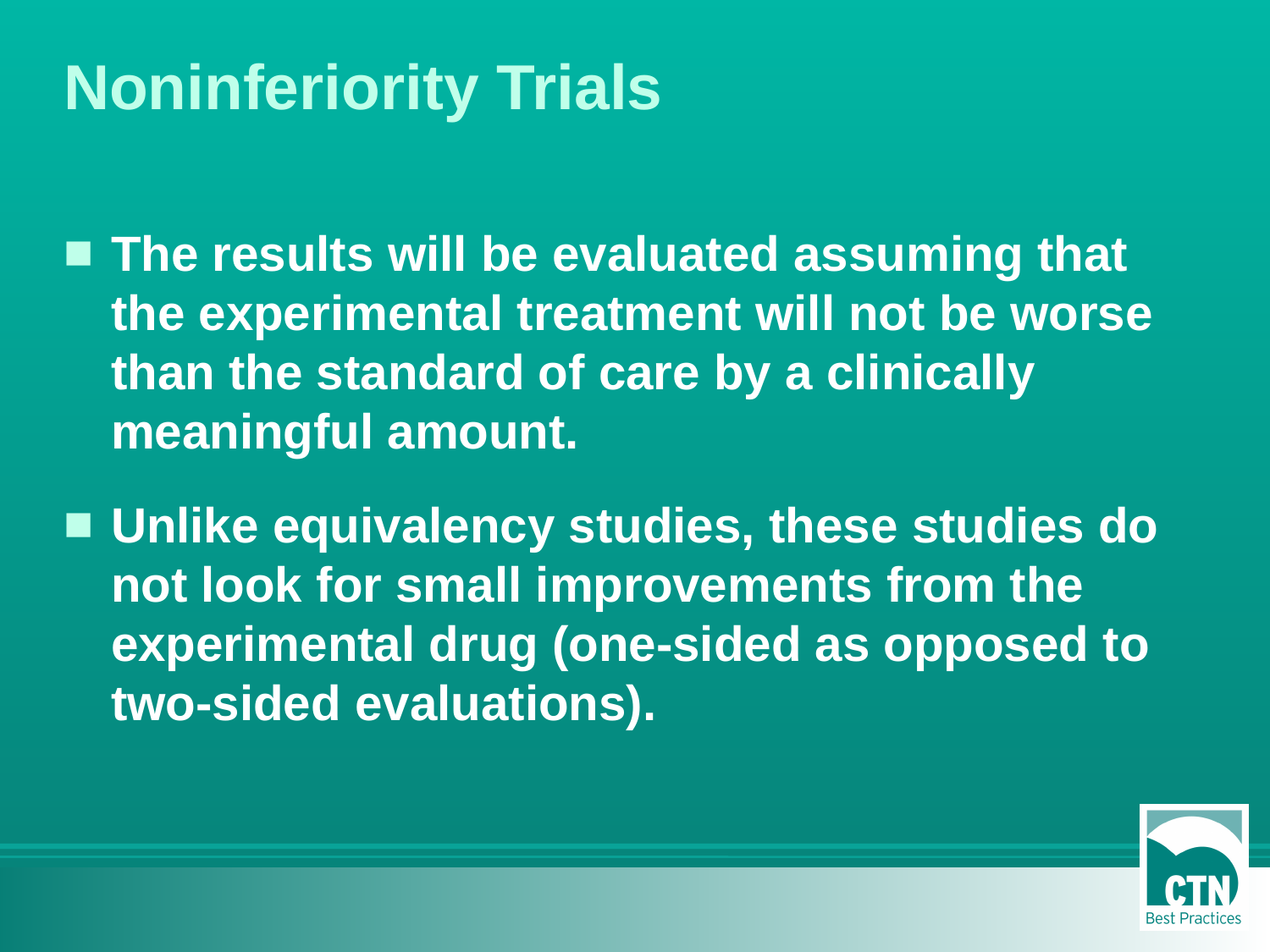

# Noninferiority Trials
The results will be evaluated assuming that the experimental treatment will not be worse than the standard of care by a clinically meaningful amount.
Unlike equivalency studies, these studies do not look for small improvements from the experimental drug (one-sided as opposed to two-sided evaluations).